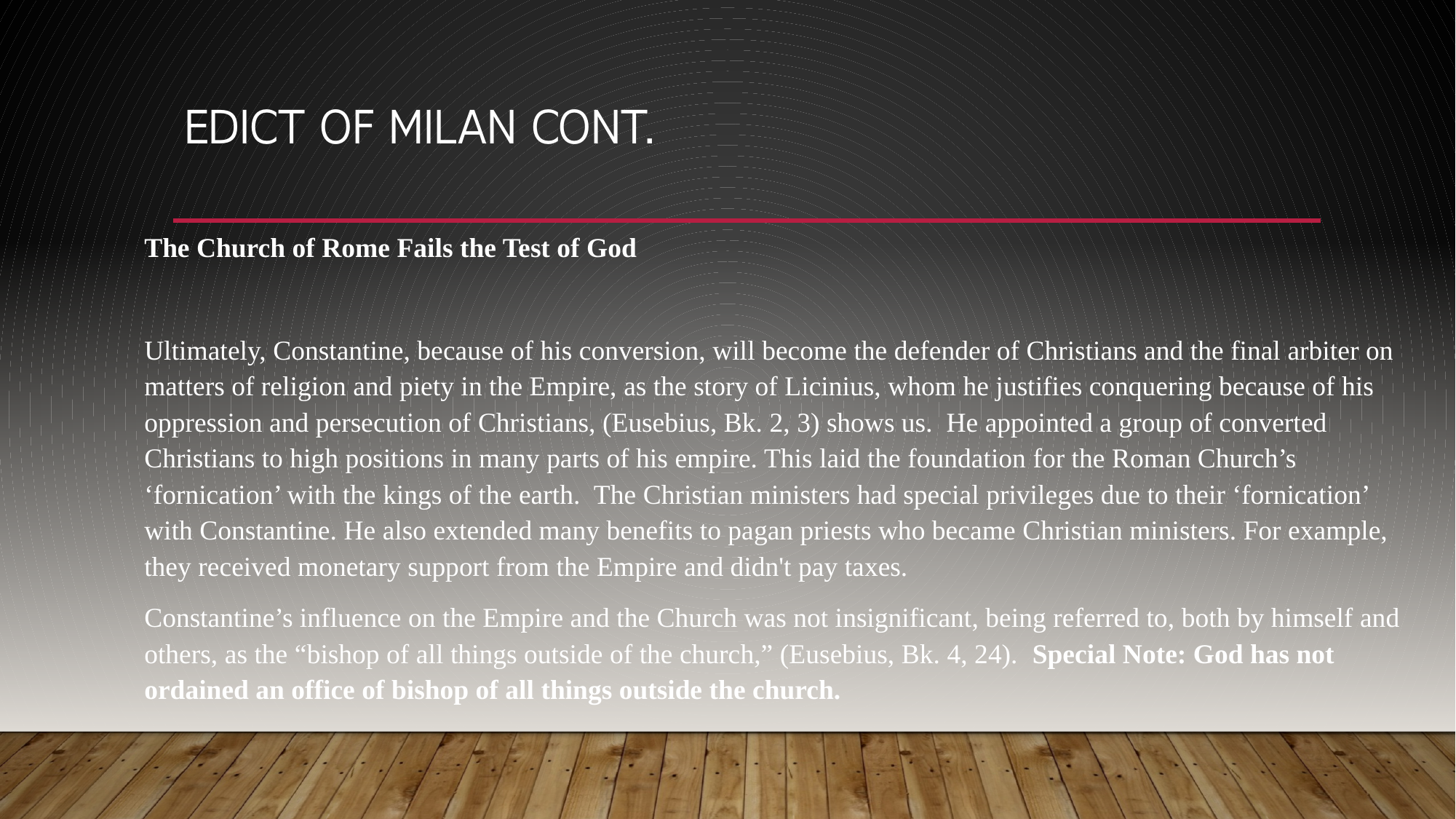

# Edict of Milan cont.
The Church of Rome Fails the Test of God

Ultimately, Constantine, because of his conversion, will become the defender of Christians and the final arbiter on matters of religion and piety in the Empire, as the story of Licinius, whom he justifies conquering because of his oppression and persecution of Christians, (Eusebius, Bk. 2, 3) shows us.  He appointed a group of converted Christians to high positions in many parts of his empire. This laid the foundation for the Roman Church’s ‘fornication’ with the kings of the earth.  The Christian ministers had special privileges due to their ‘fornication’ with Constantine. He also extended many benefits to pagan priests who became Christian ministers. For example, they received monetary support from the Empire and didn't pay taxes.
Constantine’s influence on the Empire and the Church was not insignificant, being referred to, both by himself and others, as the “bishop of all things outside of the church,” (Eusebius, Bk. 4, 24).  Special Note: God has not ordained an office of bishop of all things outside the church.